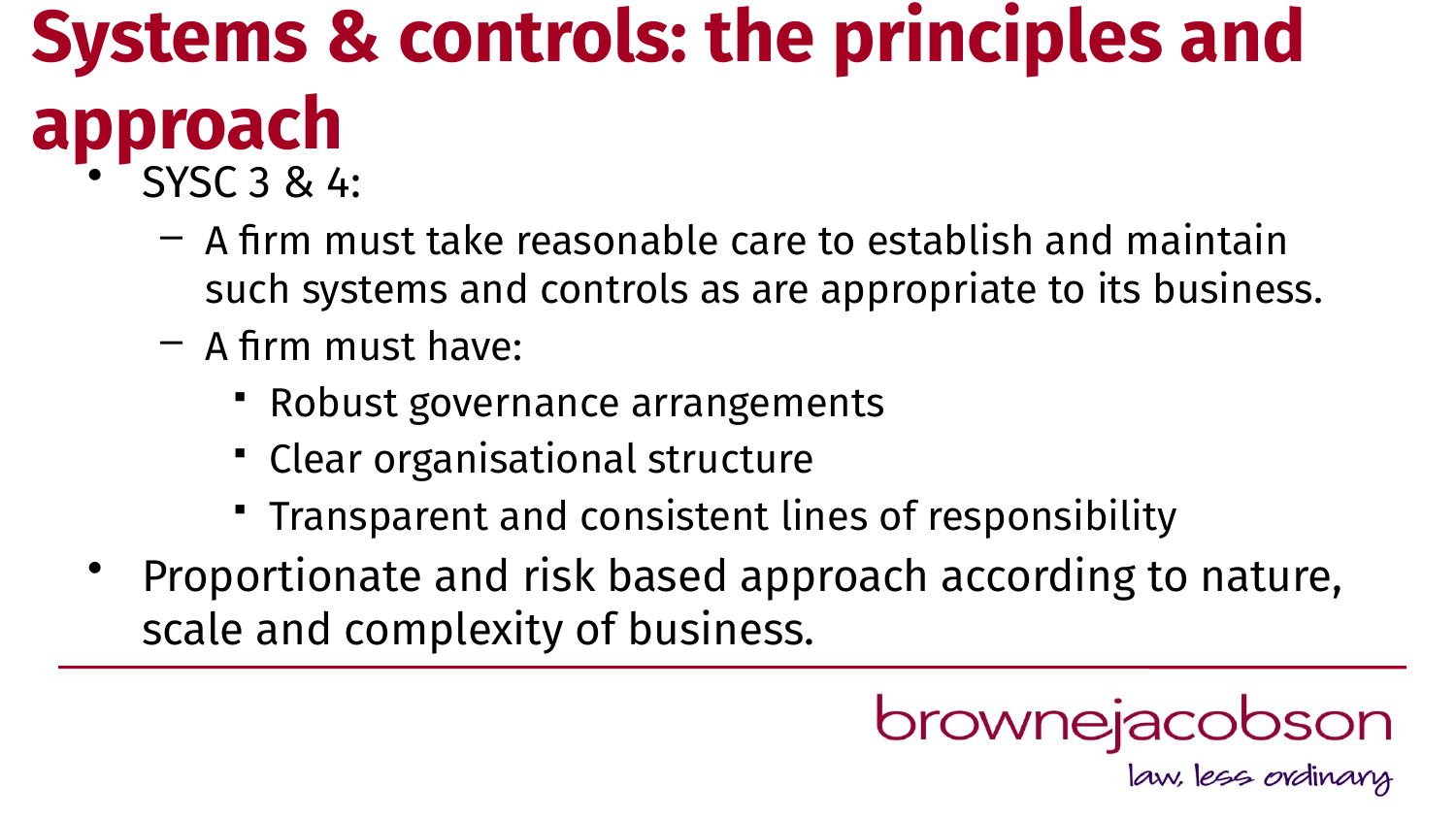

# Systems & controls: the principles and approach
SYSC 3 & 4:
A firm must take reasonable care to establish and maintain such systems and controls as are appropriate to its business.
A firm must have:
Robust governance arrangements
Clear organisational structure
Transparent and consistent lines of responsibility
Proportionate and risk based approach according to nature, scale and complexity of business.